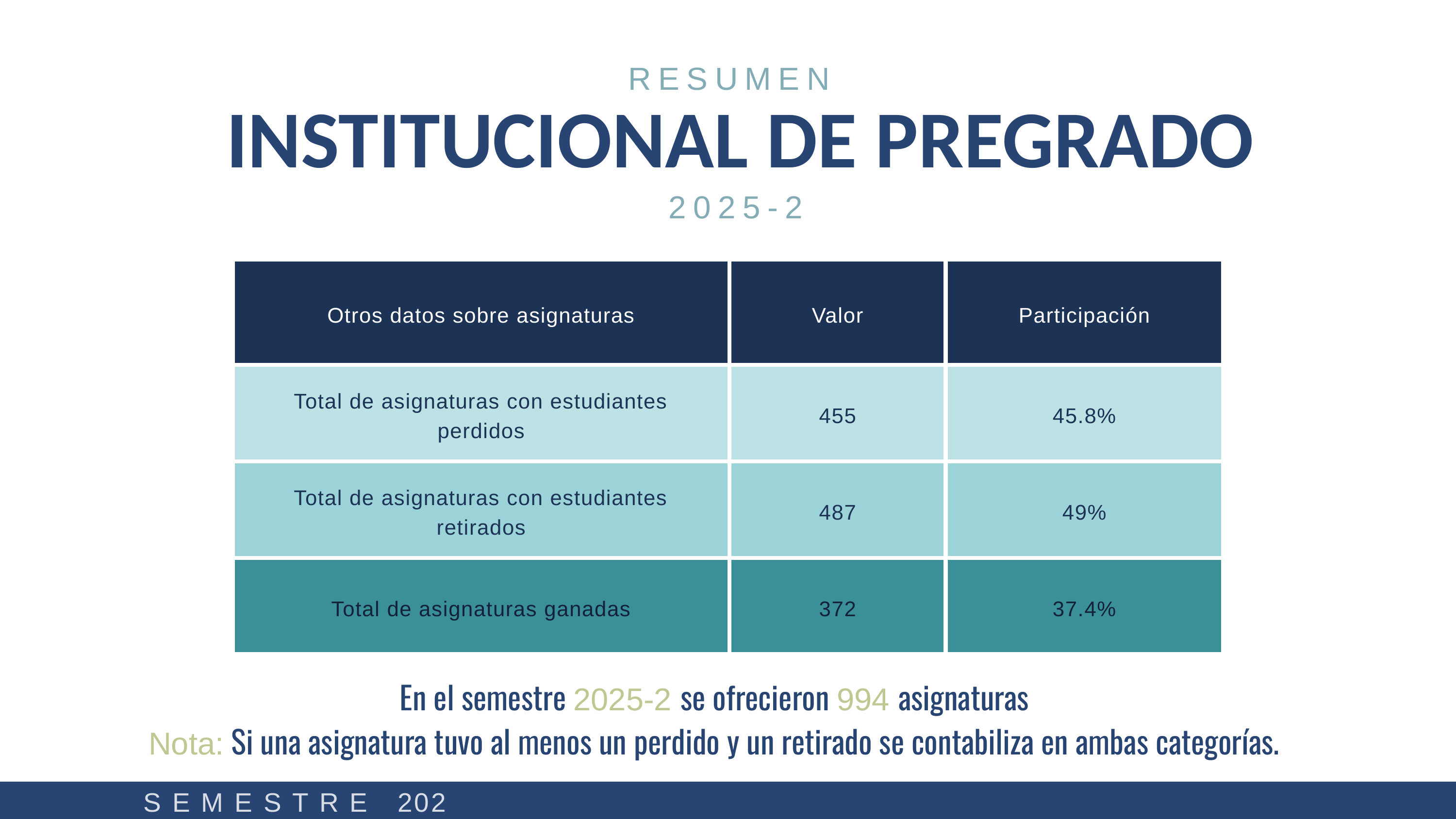

RESUMEN
INSTITUCIONAL DE PREGRADO
2025-2
| Otros datos sobre asignaturas | Valor | Participación |
| --- | --- | --- |
| Total de asignaturas con estudiantes perdidos | 455 | 45.8% |
| Total de asignaturas con estudiantes retirados | 487 | 49% |
| Total de asignaturas ganadas | 372 | 37.4% |
En el semestre 2025-2 se ofrecieron 994 asignaturas
Nota: Si una asignatura tuvo al menos un perdido y un retirado se contabiliza en ambas categorías.
S E M E S T R E   2025-2